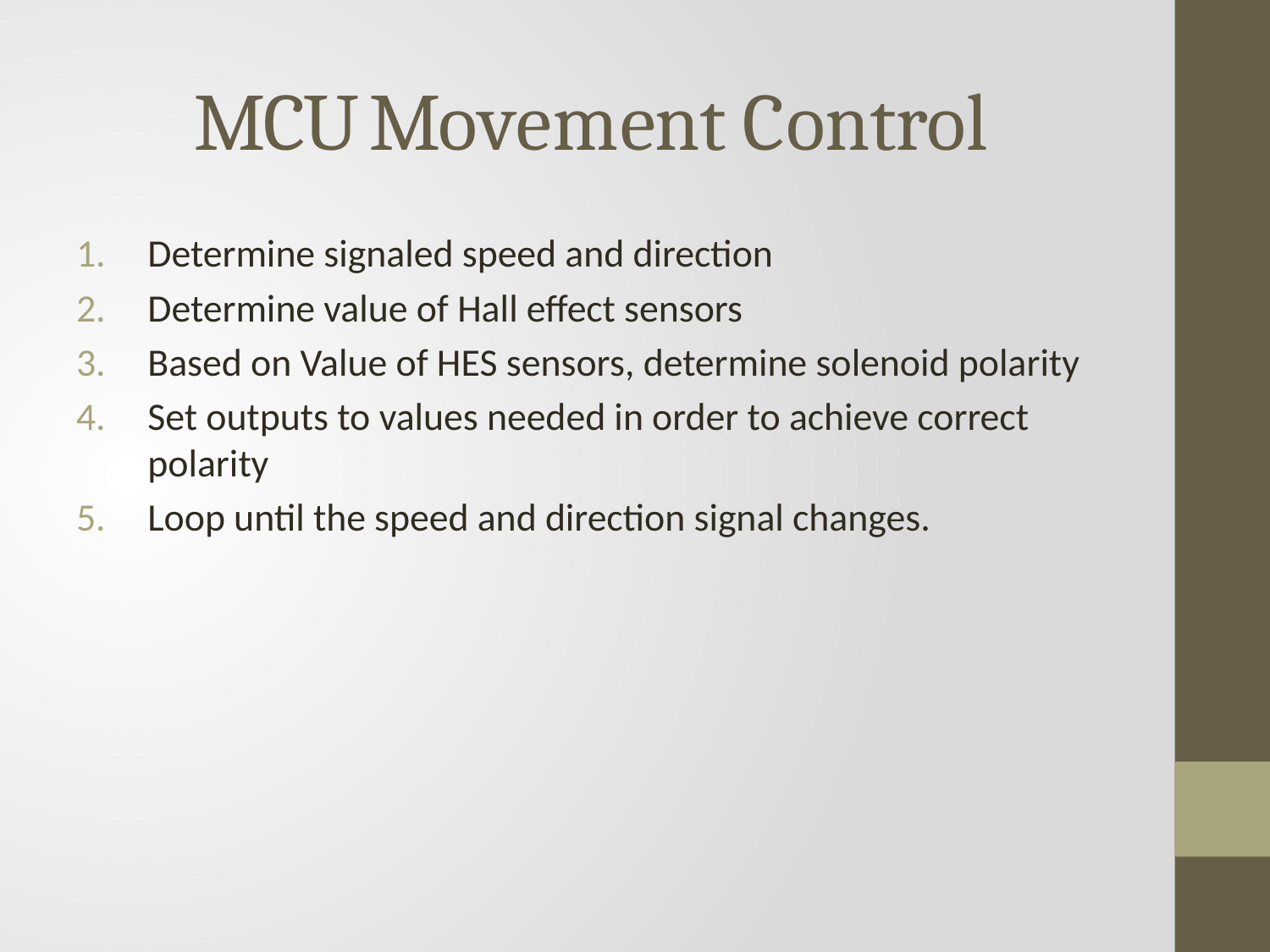

# MCU Movement Control
Determine signaled speed and direction
Determine value of Hall effect sensors
Based on Value of HES sensors, determine solenoid polarity
Set outputs to values needed in order to achieve correct polarity
Loop until the speed and direction signal changes.